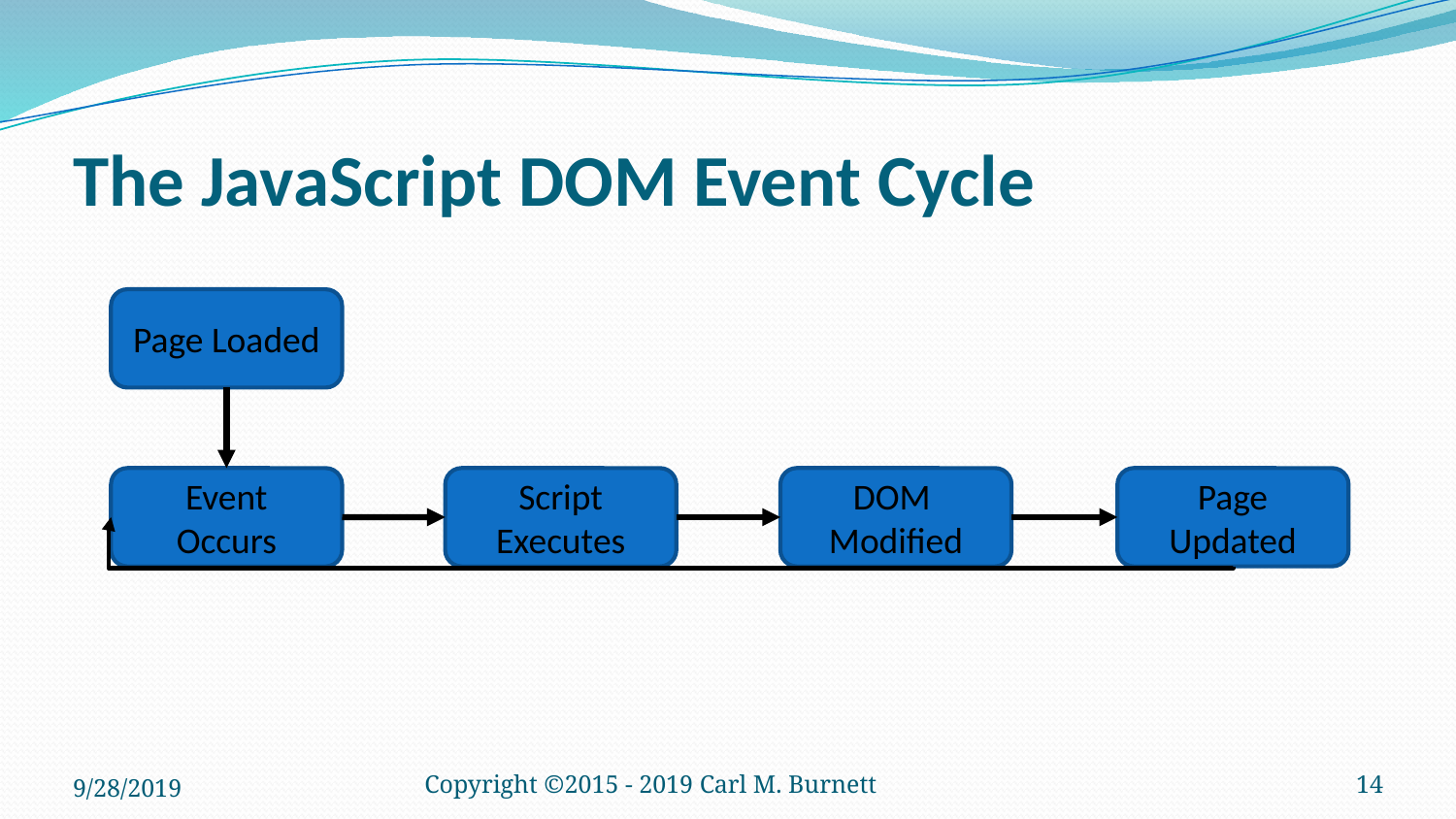

# The JavaScript DOM Event Cycle
Page Loaded
Event
Occurs
Script
Executes
DOM
Modified
Page Updated
9/28/2019
Copyright ©2015 - 2019 Carl M. Burnett
14